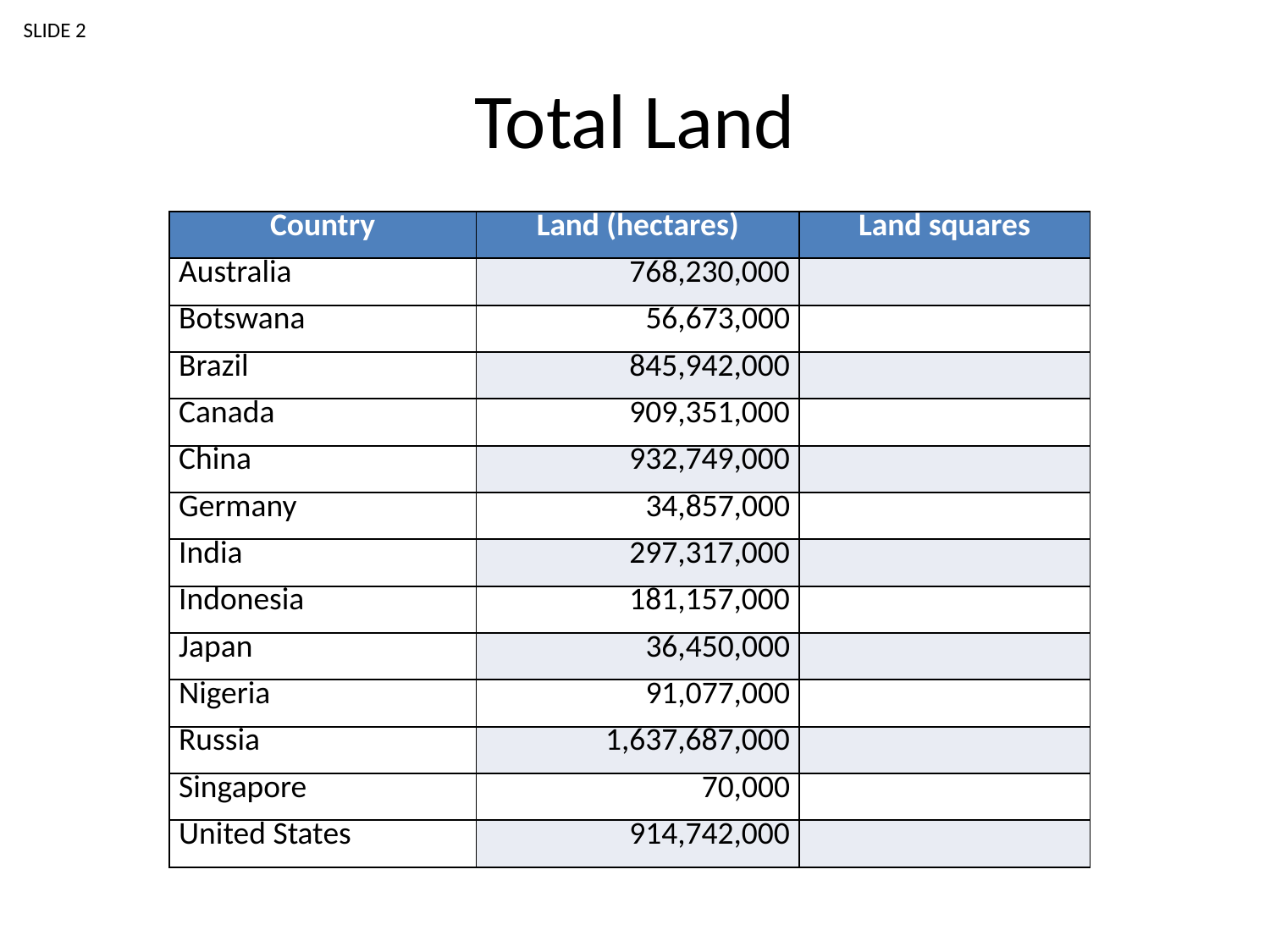

SLIDE 2
# Total Land
| Country | Land (hectares) | Land squares |
| --- | --- | --- |
| Australia | 768,230,000 |  |
| Botswana | 56,673,000 |  |
| Brazil | 845,942,000 |  |
| Canada | 909,351,000 |  |
| China | 932,749,000 |  |
| Germany | 34,857,000 |  |
| India | 297,317,000 |  |
| Indonesia | 181,157,000 |  |
| Japan | 36,450,000 |  |
| Nigeria | 91,077,000 |  |
| Russia | 1,637,687,000 |  |
| Singapore | 70,000 |  |
| United States | 914,742,000 |  |